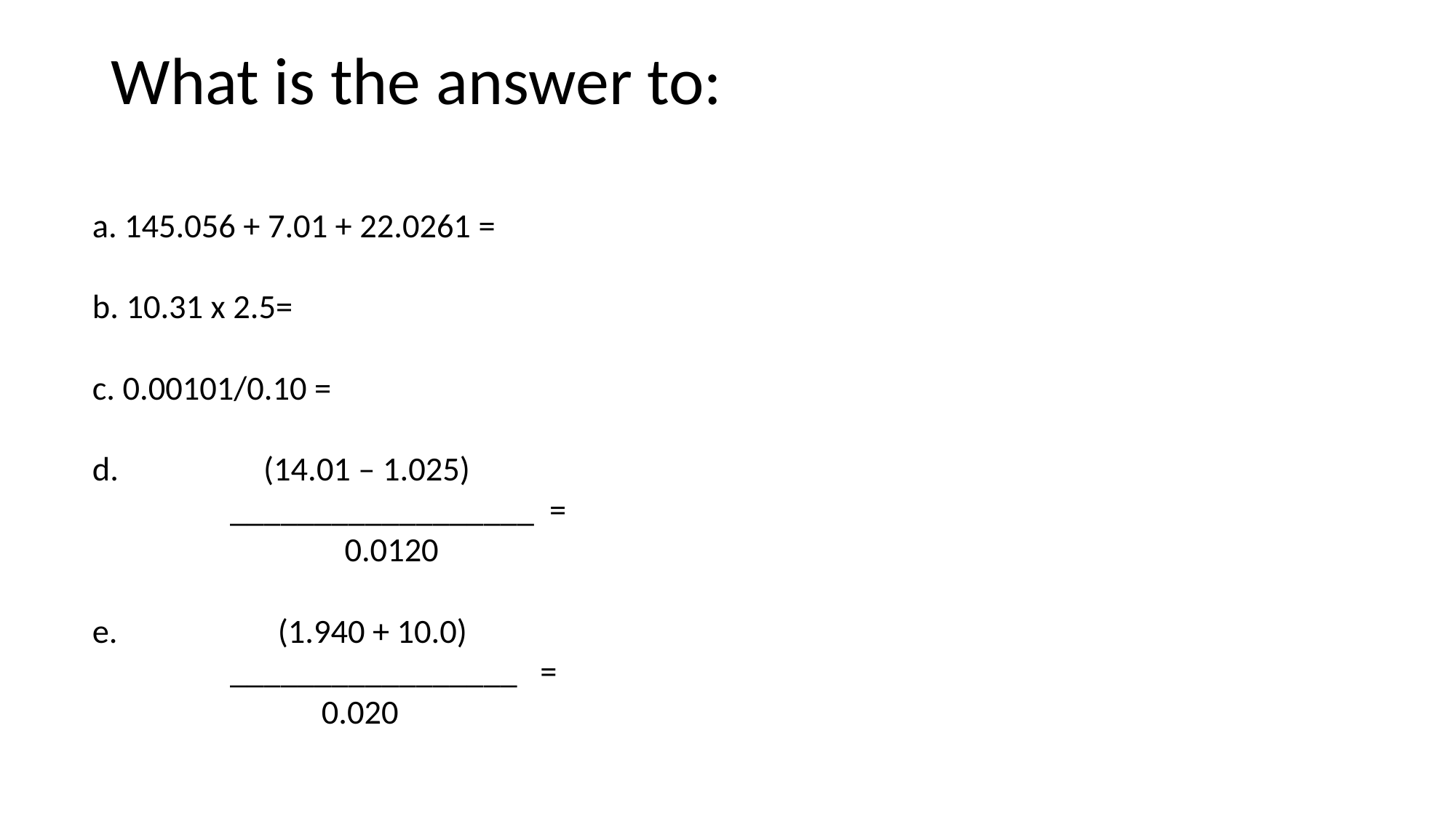

# What is the answer to:

a. 145.056 + 7.01 + 22.0261 =

b. 10.31 x 2.5=

c. 0.00101/0.10 =

d.                   (14.01 – 1.025)
                  __________________  =
                                 0.0120

e.                     (1.940 + 10.0)
                  _________________   =
                              0.020